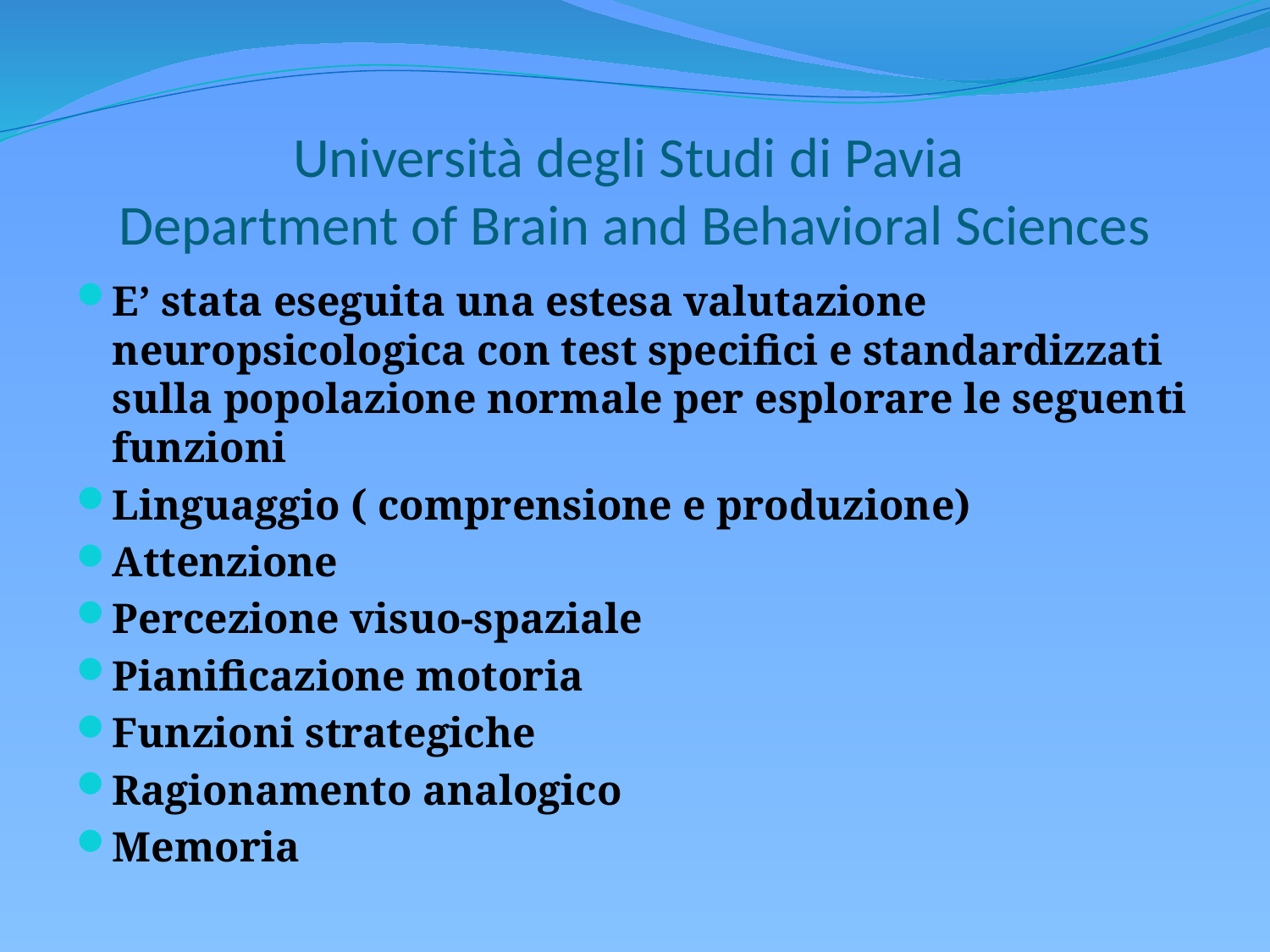

# Università degli Studi di Pavia Department of Brain and Behavioral Sciences
E’ stata eseguita una estesa valutazione neuropsicologica con test specifici e standardizzati sulla popolazione normale per esplorare le seguenti funzioni
Linguaggio ( comprensione e produzione)
Attenzione
Percezione visuo-spaziale
Pianificazione motoria
Funzioni strategiche
Ragionamento analogico
Memoria